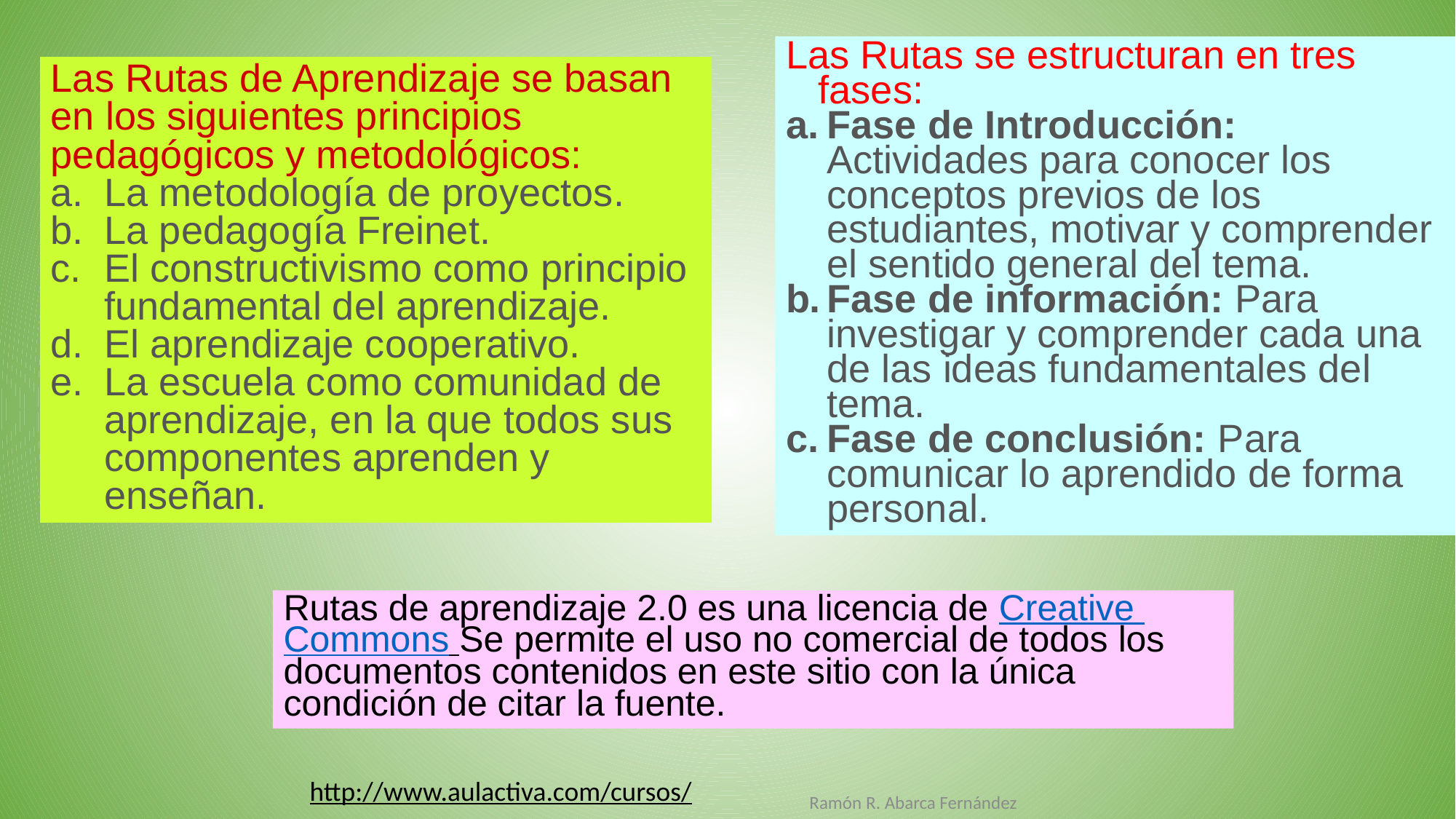

Las Rutas se estructuran en tres fases:
Fase de Introducción: Actividades para conocer los conceptos previos de los estudiantes, motivar y comprender el sentido general del tema.
Fase de información: Para investigar y comprender cada una de las ideas fundamentales del tema.
Fase de conclusión: Para comunicar lo aprendido de forma personal.
Las Rutas de Aprendizaje se basan en los siguientes principios pedagógicos y metodológicos:
La metodología de proyectos.
La pedagogía Freinet.
El constructivismo como principio fundamental del aprendizaje.
El aprendizaje cooperativo.
La escuela como comunidad de aprendizaje, en la que todos sus componentes aprenden y enseñan.
Rutas de aprendizaje 2.0 es una licencia de Creative Commons Se permite el uso no comercial de todos los documentos contenidos en este sitio con la única condición de citar la fuente.
http://www.aulactiva.com/cursos/
Ramón R. Abarca Fernández